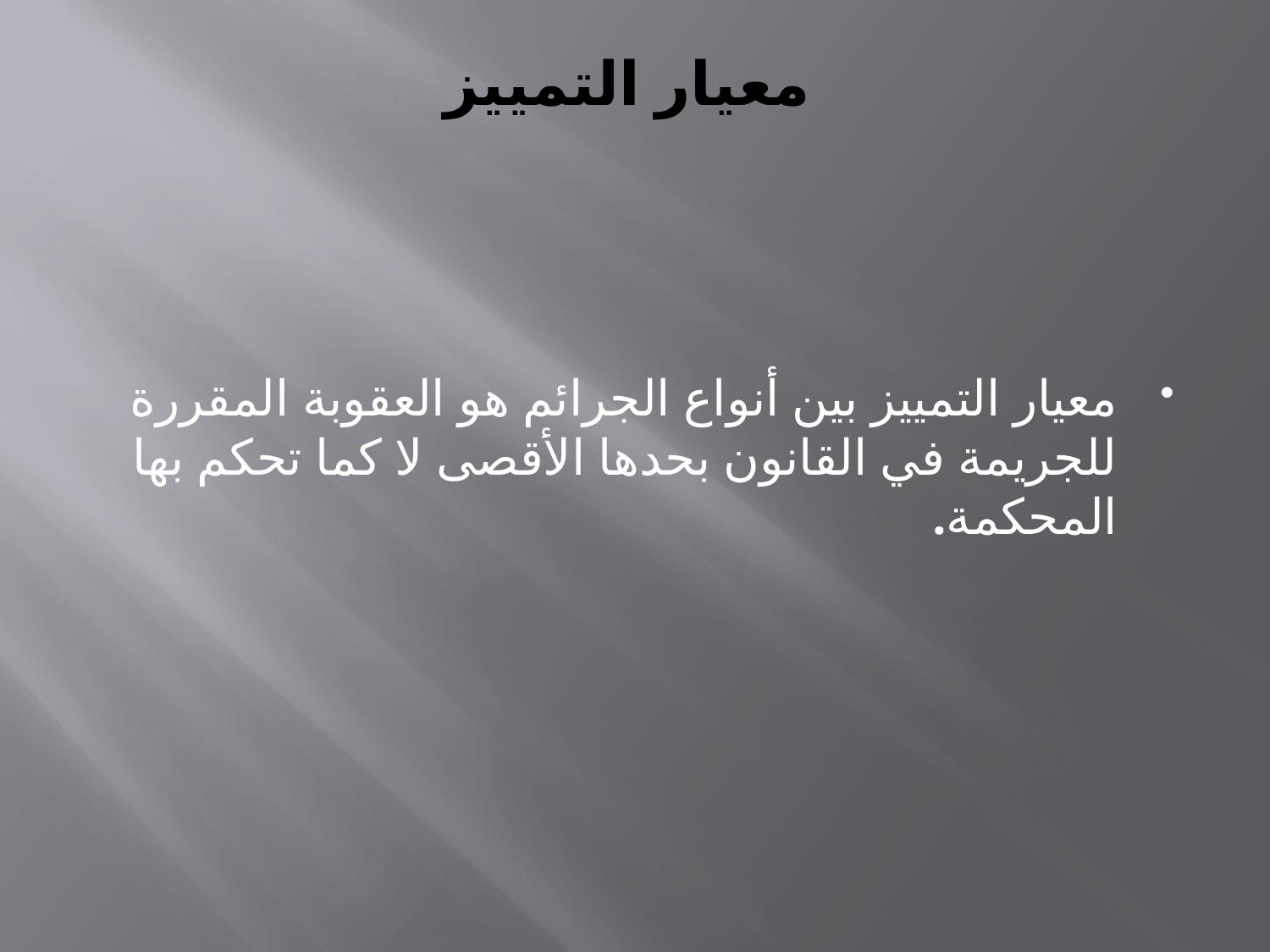

# معيار التمييز

معيار التمييز بين أنواع الجرائم هو العقوبة المقررة للجريمة في القانون بحدها الأقصى لا كما تحكم بها المحكمة.